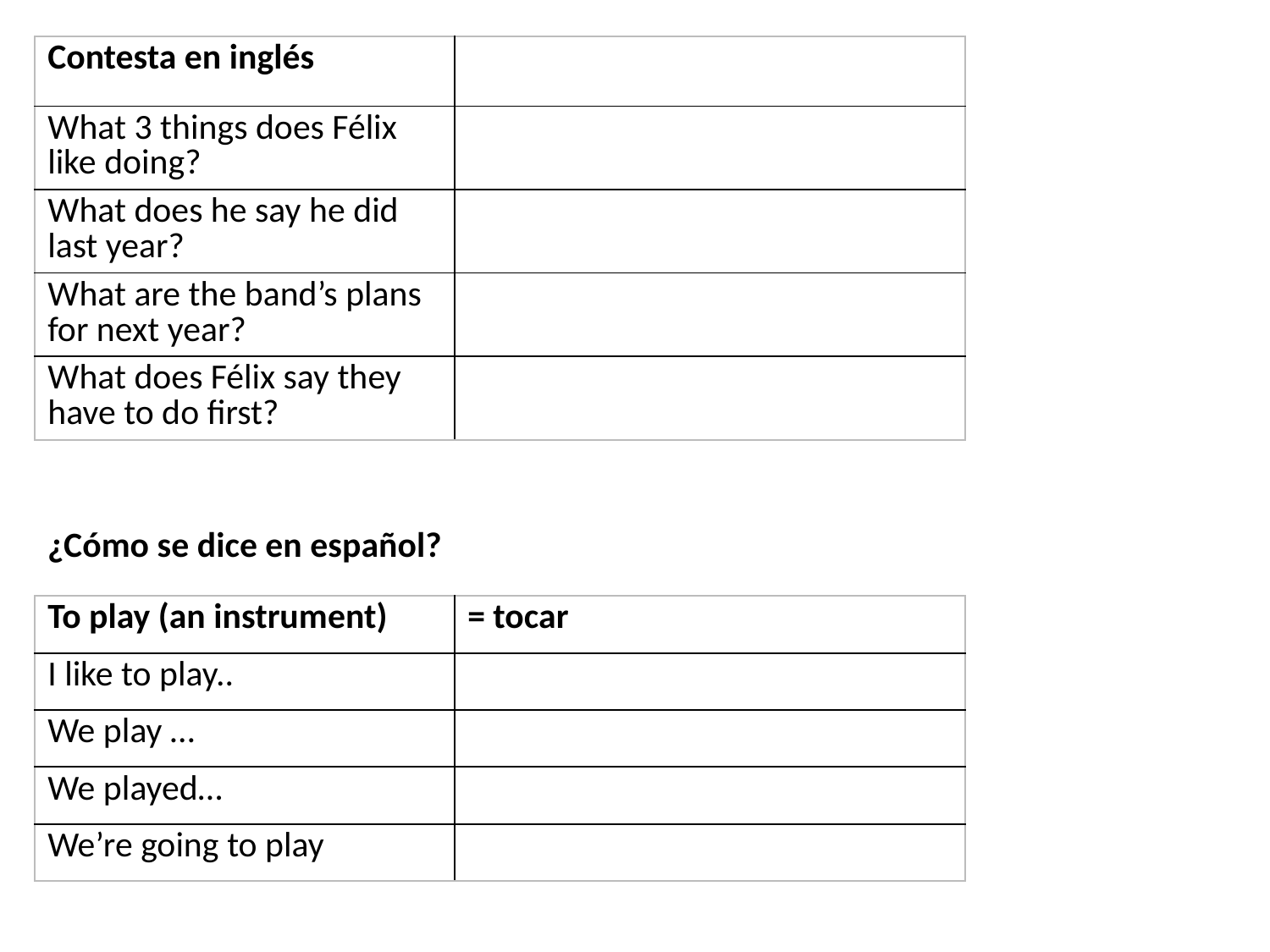

| Contesta en inglés |  |
| --- | --- |
| What 3 things does Félix like doing? |  |
| What does he say he did last year? |  |
| What are the band’s plans for next year? |  |
| What does Félix say they have to do first? |  |
¿Cómo se dice en español?
| To play (an instrument) | = tocar |
| --- | --- |
| I like to play.. |  |
| We play … |  |
| We played… |  |
| We’re going to play |  |